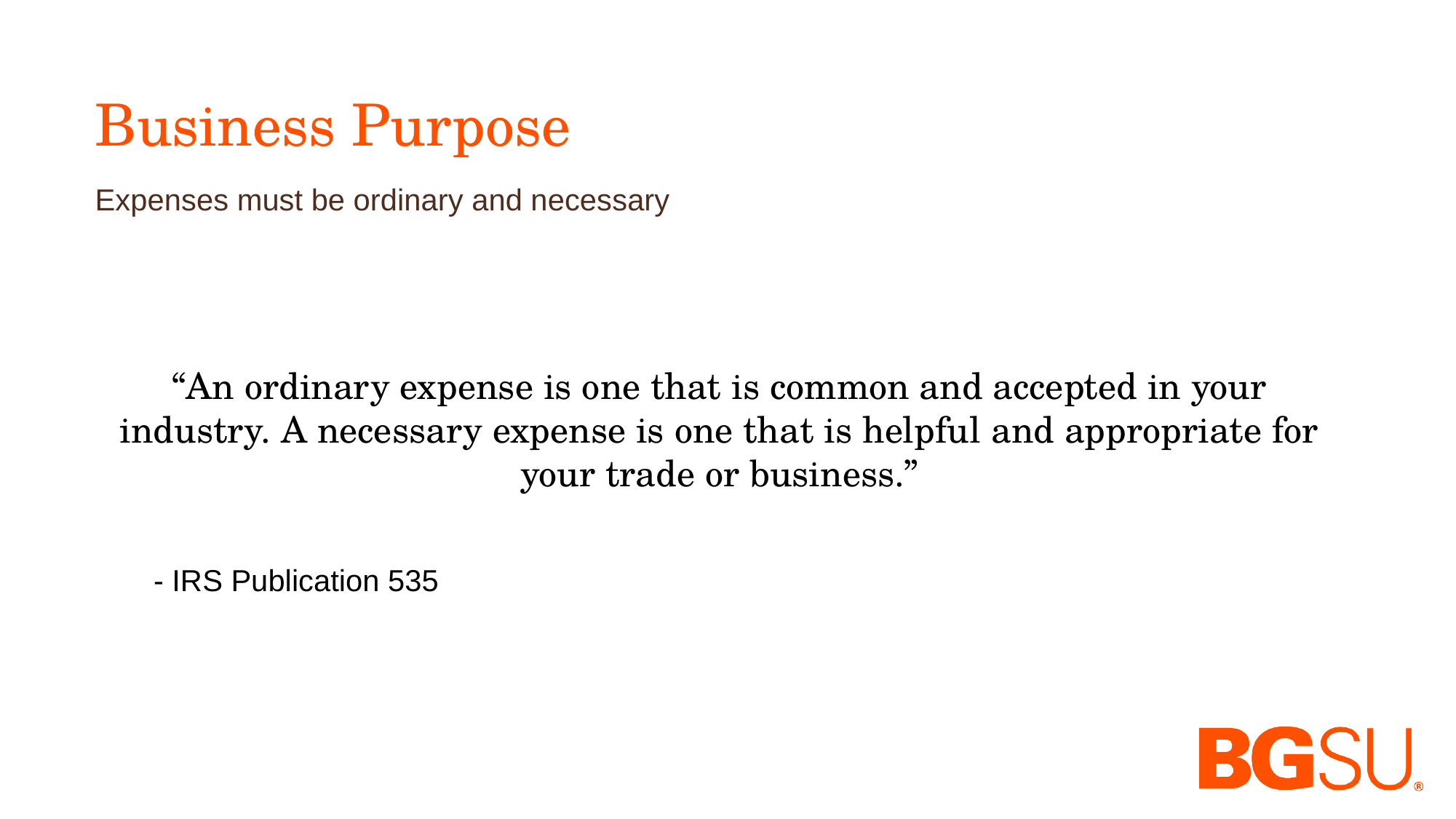

# Business Purpose
Expenses must be ordinary and necessary
“An ordinary expense is one that is common and accepted in your industry. A necessary expense is one that is helpful and appropriate for your trade or business.”

       - IRS Publication 535